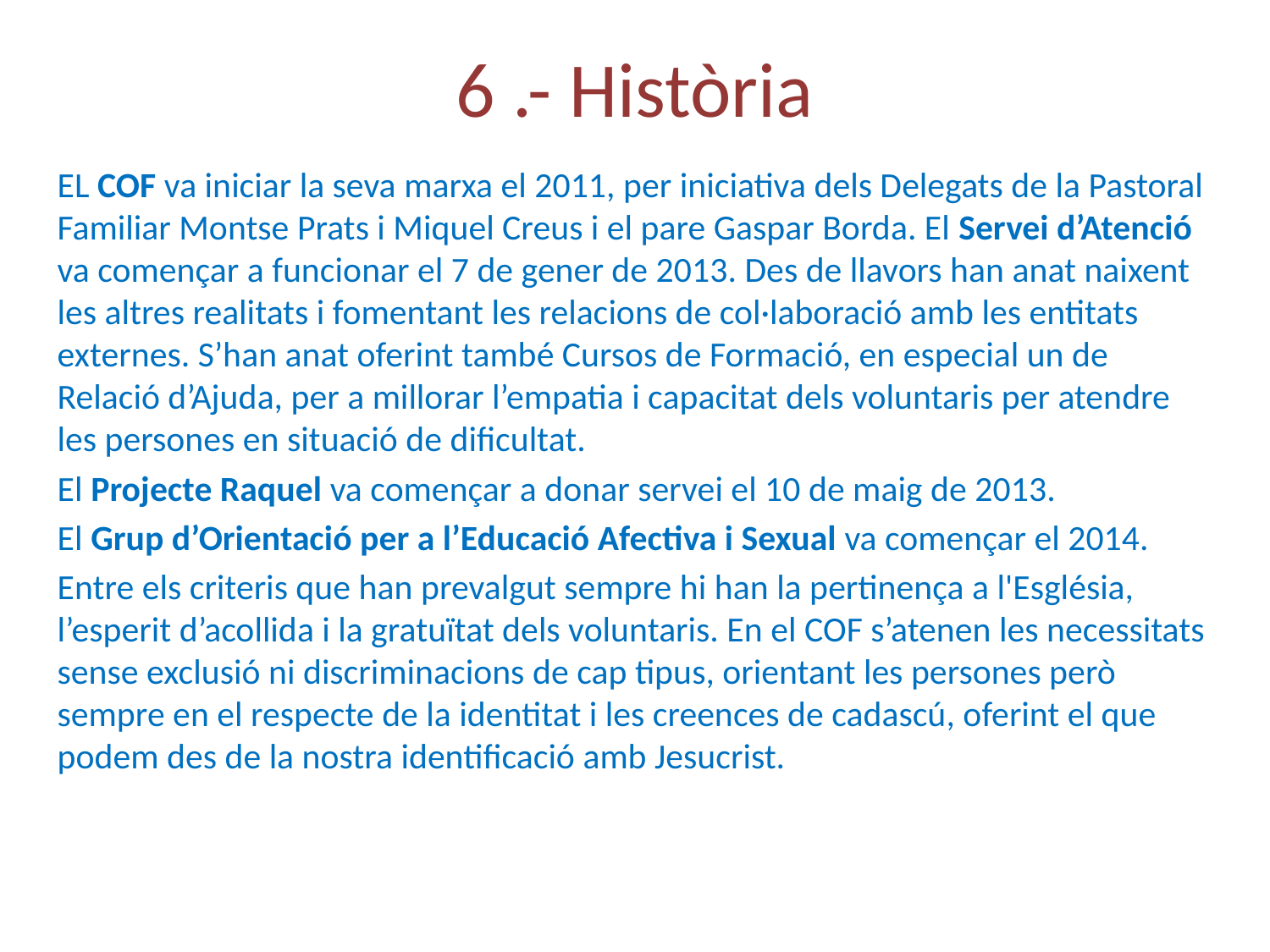

6 .- Història
EL COF va iniciar la seva marxa el 2011, per iniciativa dels Delegats de la Pastoral Familiar Montse Prats i Miquel Creus i el pare Gaspar Borda. El Servei d’Atenció va començar a funcionar el 7 de gener de 2013. Des de llavors han anat naixent les altres realitats i fomentant les relacions de col·laboració amb les entitats externes. S’han anat oferint també Cursos de Formació, en especial un de Relació d’Ajuda, per a millorar l’empatia i capacitat dels voluntaris per atendre les persones en situació de dificultat.
El Projecte Raquel va començar a donar servei el 10 de maig de 2013.
El Grup d’Orientació per a l’Educació Afectiva i Sexual va començar el 2014.
Entre els criteris que han prevalgut sempre hi han la pertinença a l'Església,  l’esperit d’acollida i la gratuïtat dels voluntaris. En el COF s’atenen les necessitats sense exclusió ni discriminacions de cap tipus, orientant les persones però sempre en el respecte de la identitat i les creences de cadascú, oferint el que podem des de la nostra identificació amb Jesucrist.